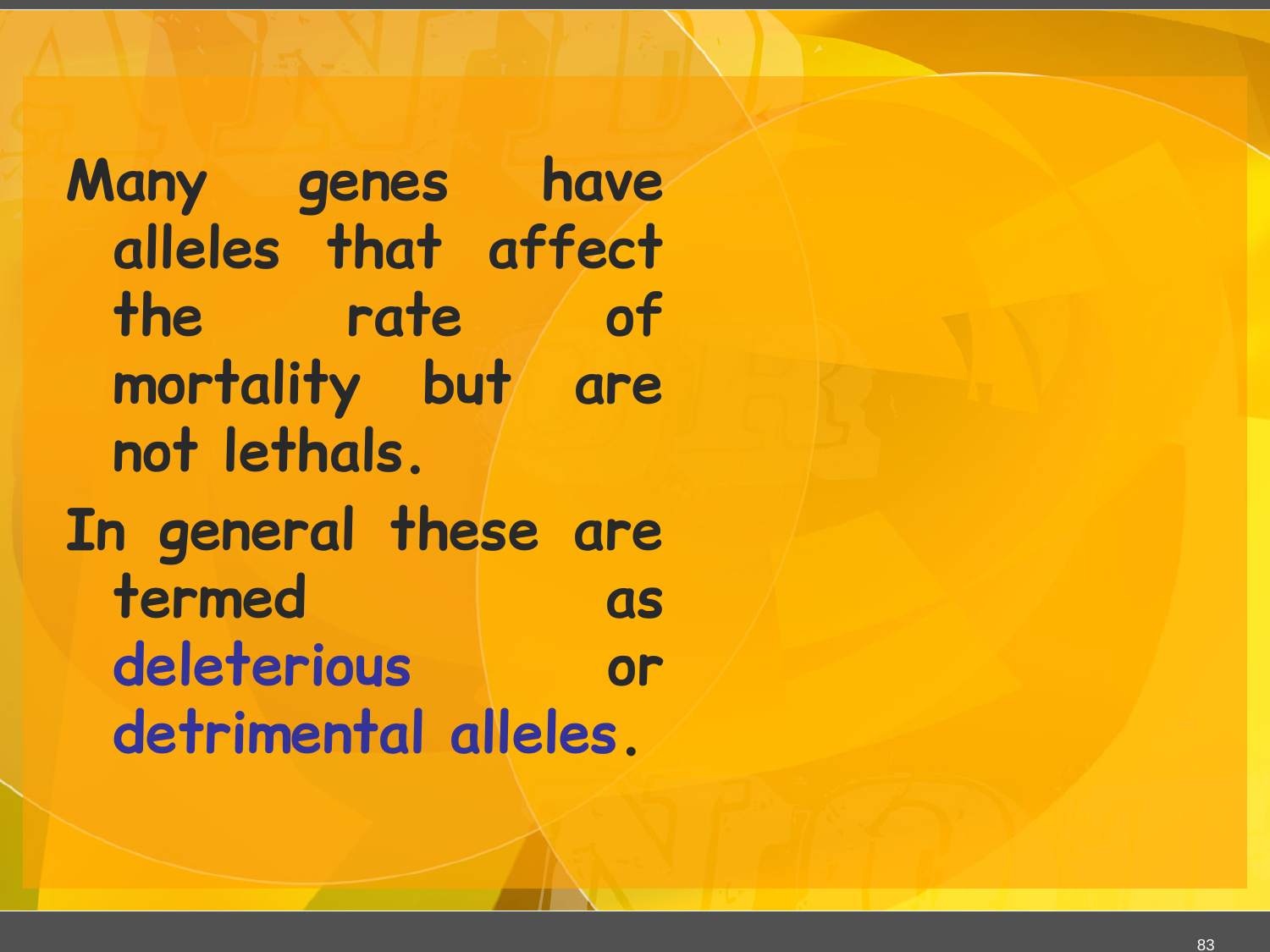

#
Many genes have alleles that affect the rate of mortality but are not lethals.
In general these are termed as deleterious or detrimental alleles.
83